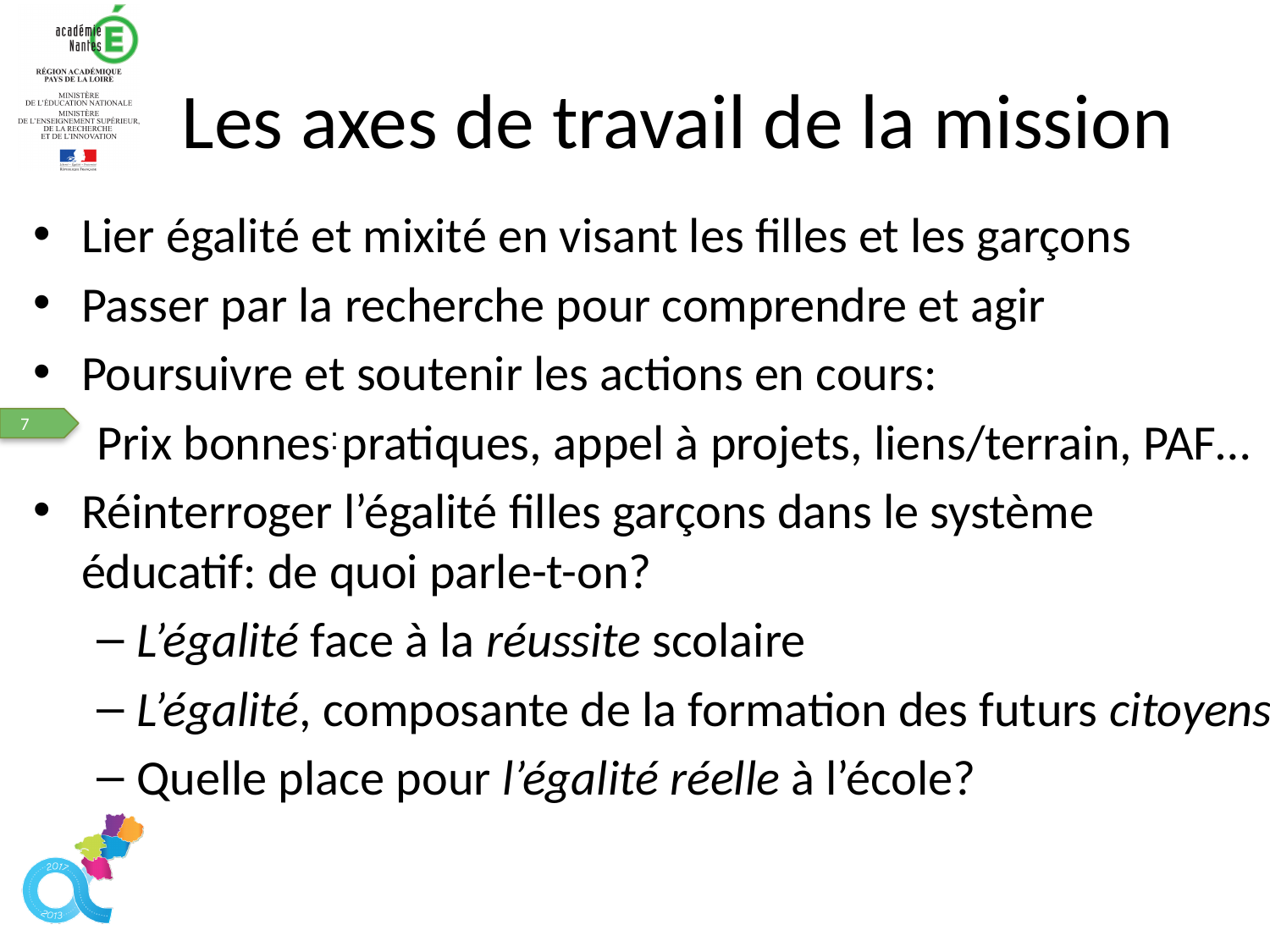

# Les axes de travail de la mission
Lier égalité et mixité en visant les filles et les garçons
Passer par la recherche pour comprendre et agir
Poursuivre et soutenir les actions en cours:
Prix bonnes pratiques, appel à projets, liens/terrain, PAF…
Réinterroger l’égalité filles garçons dans le système éducatif: de quoi parle-t-on?
L’égalité face à la réussite scolaire
L’égalité, composante de la formation des futurs citoyens
Quelle place pour l’égalité réelle à l’école?

: